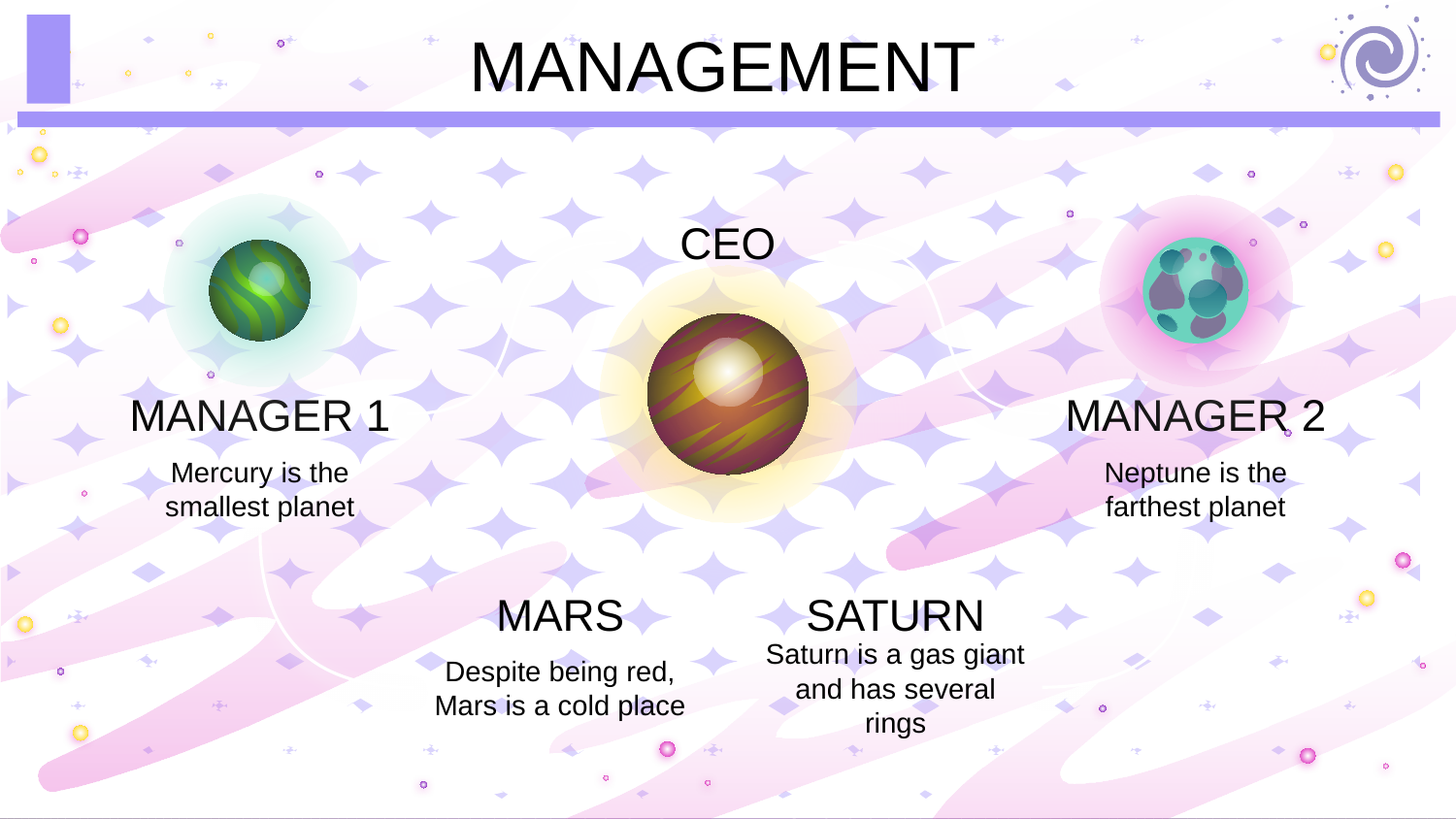

# MANAGEMENT

CEO

MANAGER 1
MANAGER 2
Mercury is the smallest planet
Neptune is the farthest planet
MARS
SATURN
Despite being red, Mars is a cold place
Saturn is a gas giant and has several rings